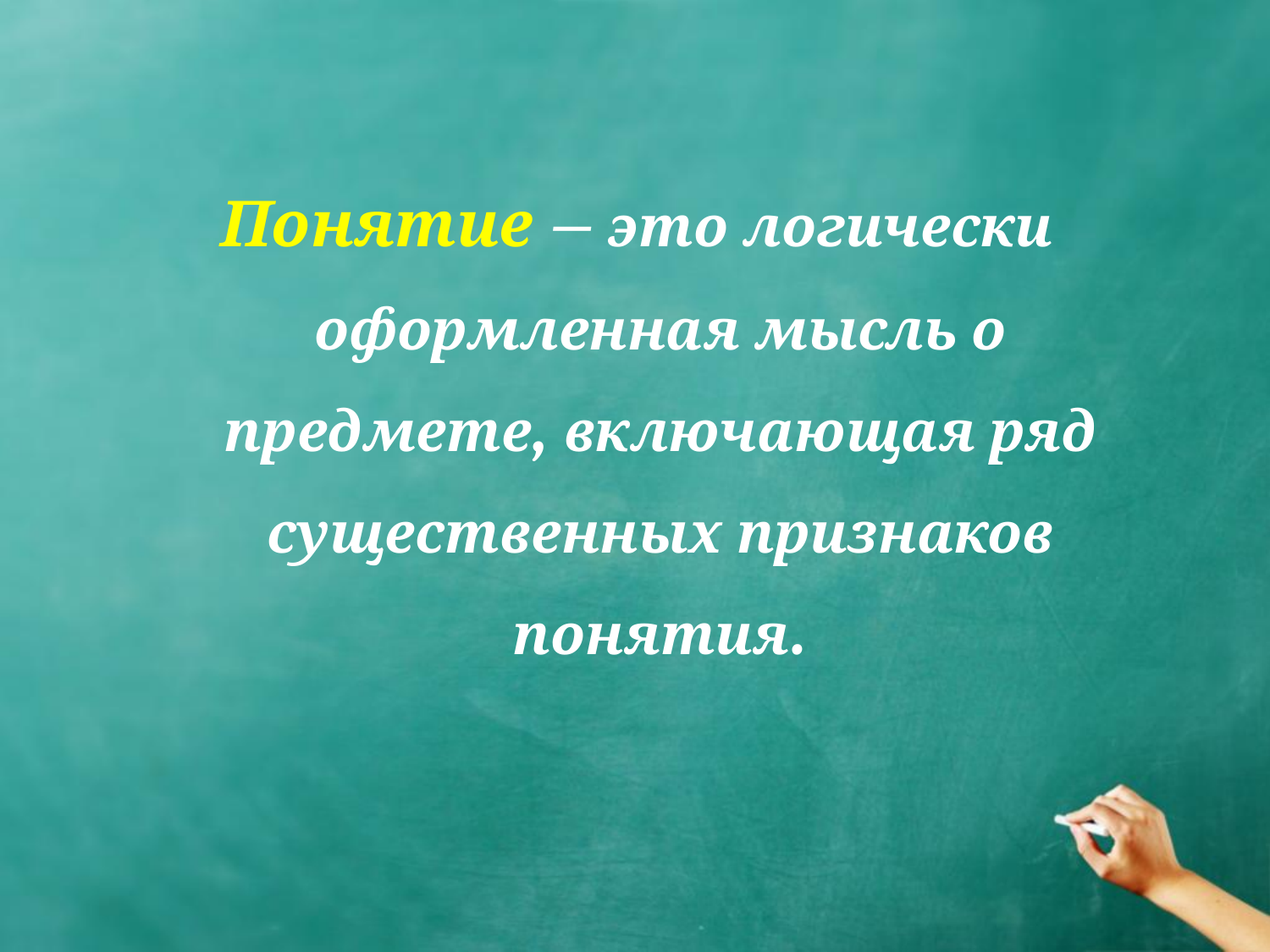

Понятие – это логически оформленная мысль о предмете, включающая ряд существенных признаков понятия.